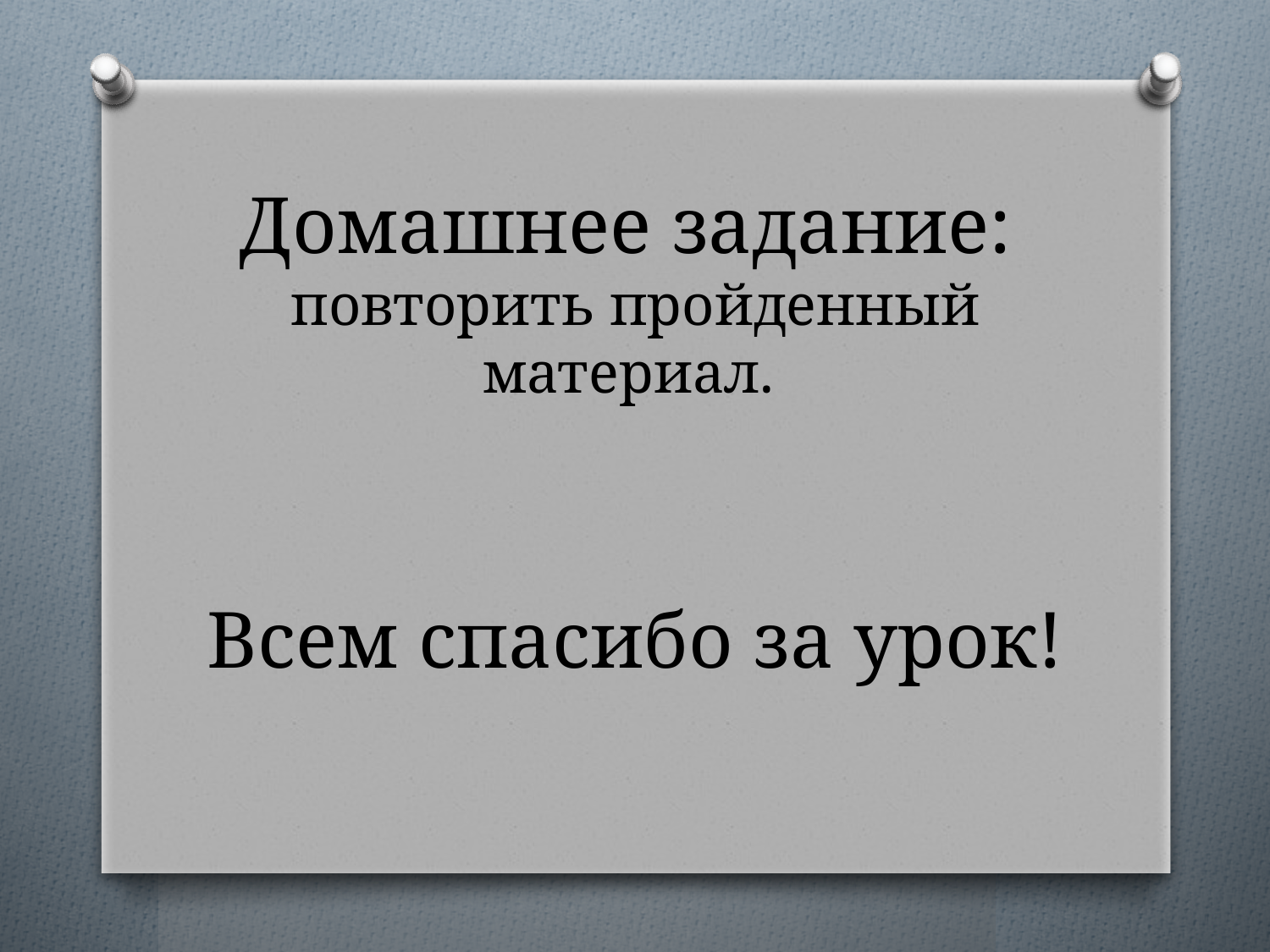

# Домашнее задание: повторить пройденный материал. Всем спасибо за урок!